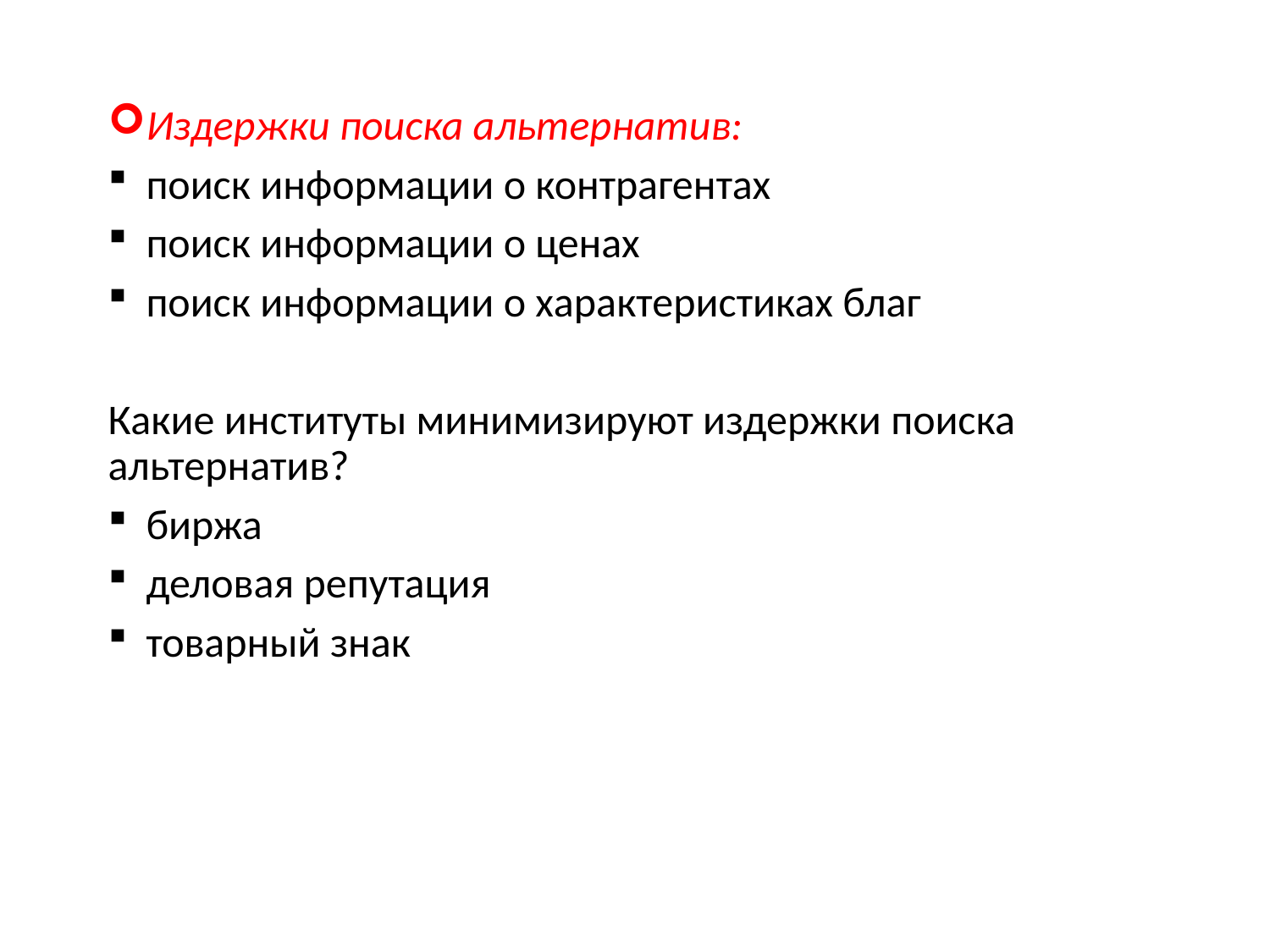

Издержки поиска альтернатив:
поиск информации о контрагентах
поиск информации о ценах
поиск информации о характеристиках благ

Какие институты минимизируют издержки поиска альтернатив?
биржа
деловая репутация
товарный знак